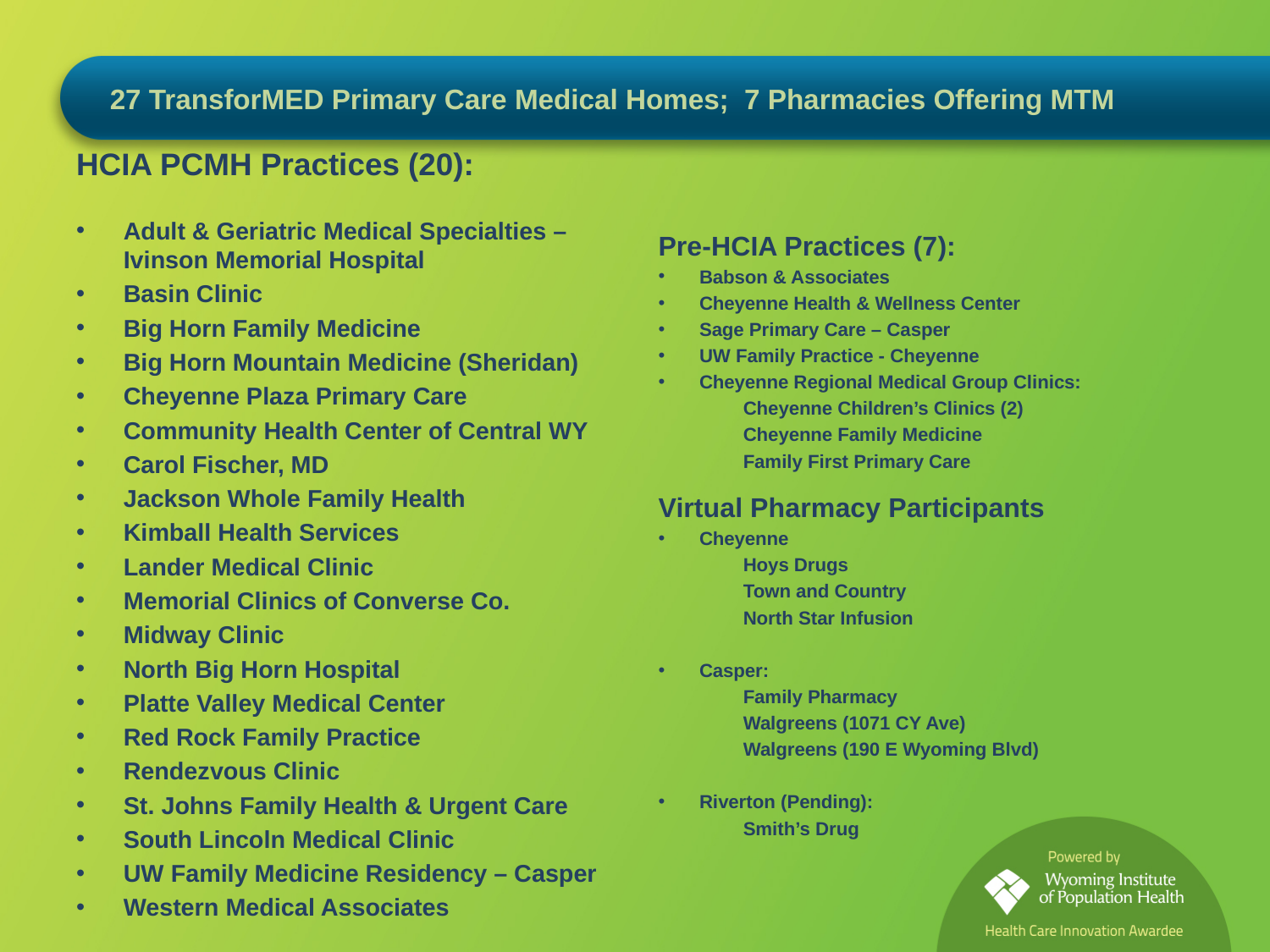

# 27 TransforMED Primary Care Medical Homes;  7 Pharmacies Offering MTM
HCIA PCMH Practices (20):

Adult & Geriatric Medical Specialties – Ivinson Memorial Hospital
Basin Clinic
Big Horn Family Medicine
Big Horn Mountain Medicine (Sheridan)
Cheyenne Plaza Primary Care
Community Health Center of Central WY
Carol Fischer, MD
Jackson Whole Family Health
Kimball Health Services
Lander Medical Clinic
Memorial Clinics of Converse Co.
Midway Clinic
North Big Horn Hospital
Platte Valley Medical Center
Red Rock Family Practice
Rendezvous Clinic
St. Johns Family Health & Urgent Care
South Lincoln Medical Clinic
UW Family Medicine Residency – Casper
Western Medical Associates

Pre-HCIA Practices (7):
Babson & Associates
Cheyenne Health & Wellness Center
Sage Primary Care – Casper
UW Family Practice - Cheyenne
Cheyenne Regional Medical Group Clinics:
	Cheyenne Children’s Clinics (2)
	Cheyenne Family Medicine
	Family First Primary Care

Virtual Pharmacy Participants
Cheyenne
	Hoys Drugs
	Town and Country
	North Star Infusion

Casper:
	Family Pharmacy
	Walgreens (1071 CY Ave)
	Walgreens (190 E Wyoming Blvd)

Riverton (Pending):
	Smith’s Drug